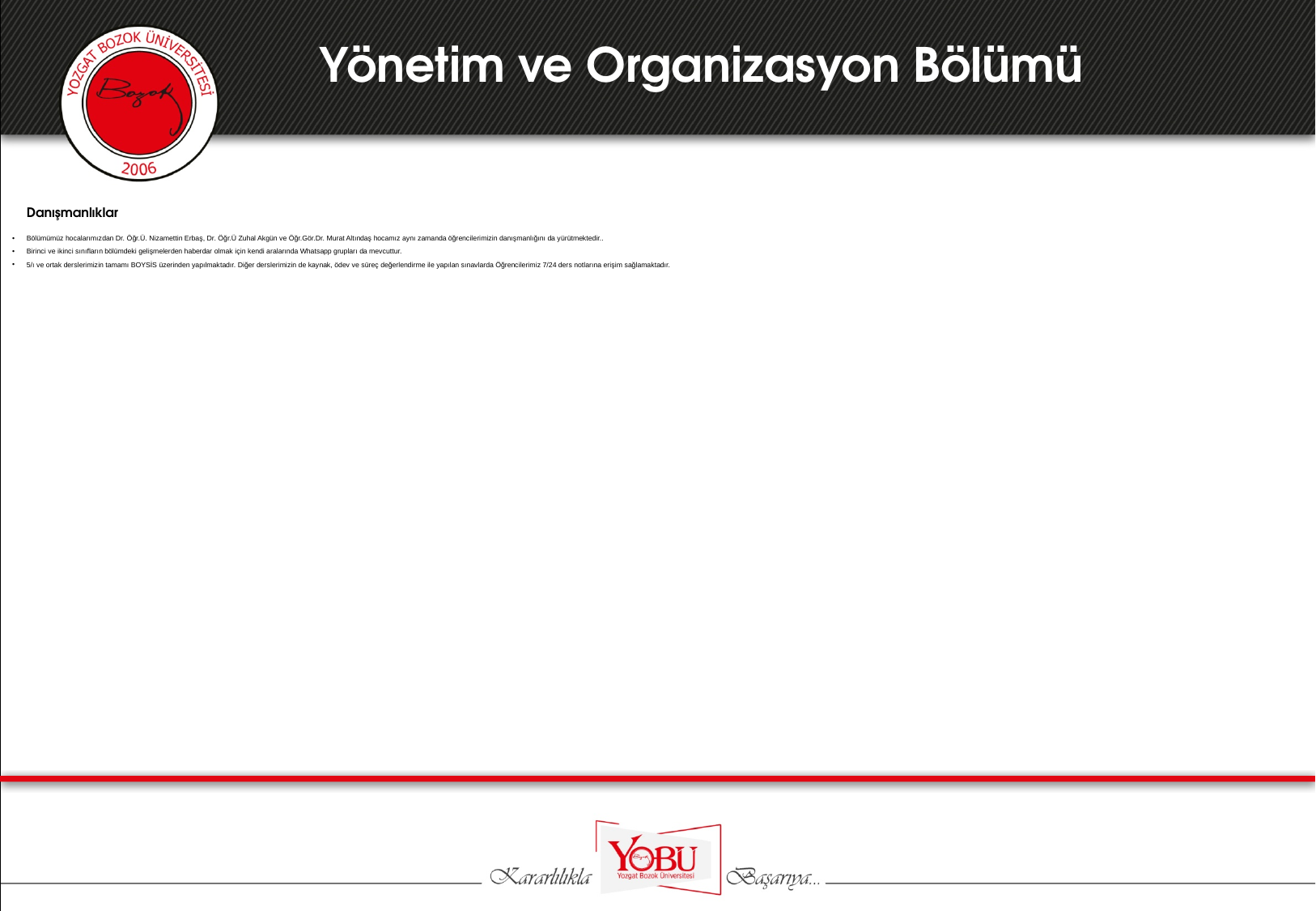

Yönetim ve Organizasyon Bölümü
Danışmanlıklar

Bölümümüz hocalarımızdan Dr. Öğr.Ü. Nizamettin Erbaş, Dr. Öğr.Ü Zuhal Akgün ve Öğr.Gör.Dr. Murat Altındaş hocamız aynı zamanda öğrencilerimizin danışmanlığını da yürütmektedir..
Birinci ve ikinci sınıfların bölümdeki gelişmelerden haberdar olmak için kendi aralarında Whatsapp grupları da mevcuttur.
5/ı ve ortak derslerimizin tamamı BOYSİS üzerinden yapılmaktadır. Diğer derslerimizin de kaynak, ödev ve süreç değerlendirme ile yapılan sınavlarda Öğrencilerimiz 7/24 ders notlarına erişim sağlamaktadır.